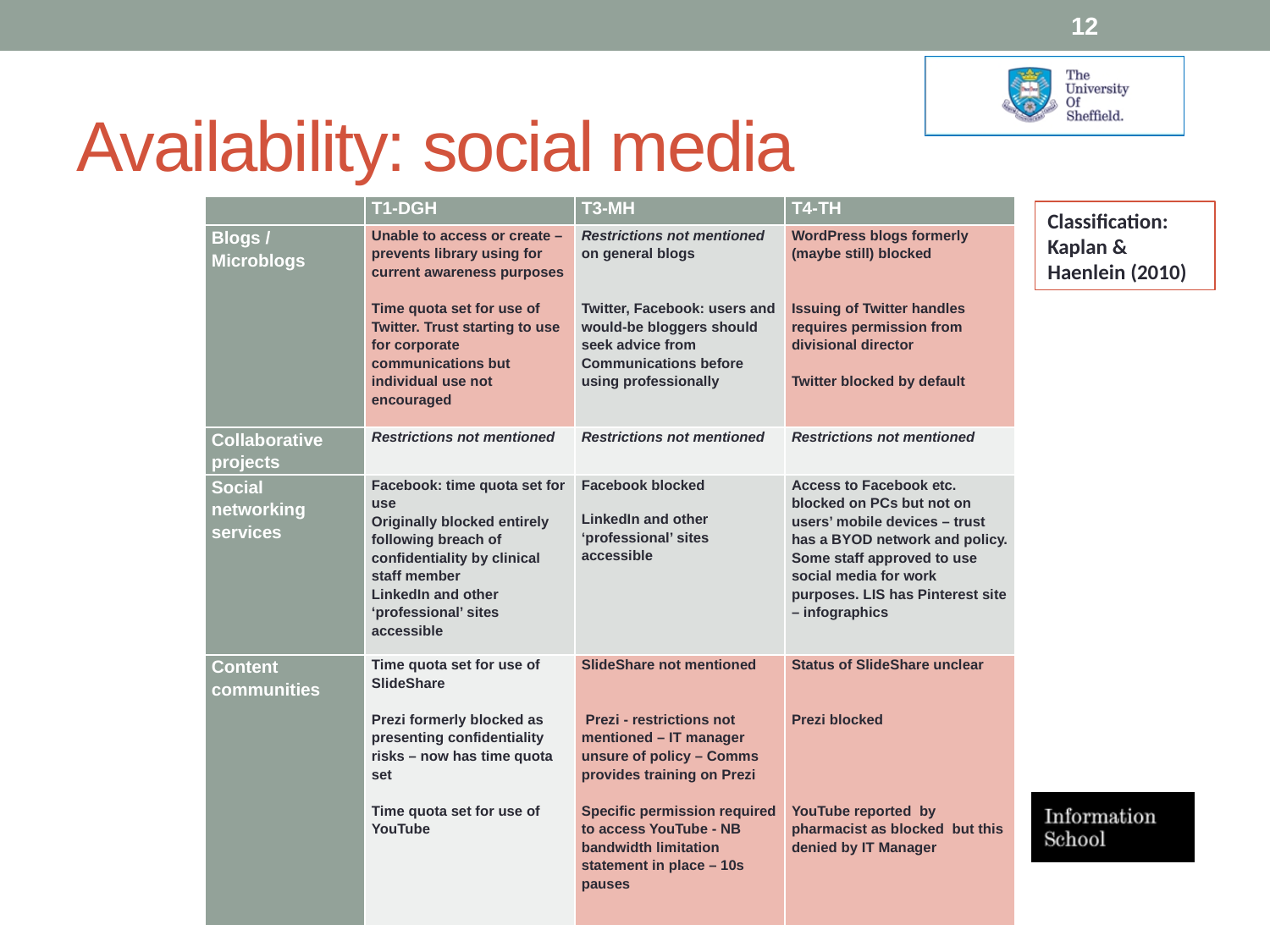

12
# Availability: social media
|  | T1-DGH | T3-MH | T4-TH |
| --- | --- | --- | --- |
| Blogs / Microblogs | Unable to access or create – prevents library using for current awareness purposes Time quota set for use of Twitter. Trust starting to use for corporate communications but individual use not encouraged | Restrictions not mentioned on general blogs Twitter, Facebook: users and would-be bloggers should seek advice from Communications before using professionally | WordPress blogs formerly (maybe still) blocked Issuing of Twitter handles requires permission from divisional director Twitter blocked by default |
| Collaborative projects | Restrictions not mentioned | Restrictions not mentioned | Restrictions not mentioned |
| Social networking services | Facebook: time quota set for use Originally blocked entirely following breach of confidentiality by clinical staff member LinkedIn and other ‘professional’ sites accessible | Facebook blocked LinkedIn and other ‘professional’ sites accessible | Access to Facebook etc. blocked on PCs but not on users’ mobile devices – trust has a BYOD network and policy. Some staff approved to use social media for work purposes. LIS has Pinterest site – infographics |
| Content communities | Time quota set for use of SlideShare   Prezi formerly blocked as presenting confidentiality risks – now has time quota set Time quota set for use of YouTube | SlideShare not mentioned      Prezi - restrictions not mentioned – IT manager unsure of policy – Comms provides training on Prezi   Specific permission required to access YouTube - NB bandwidth limitation statement in place – 10s pauses | Status of SlideShare unclear     Prezi blocked YouTube reported by pharmacist as blocked but this denied by IT Manager |
Classification: Kaplan & Haenlein (2010)